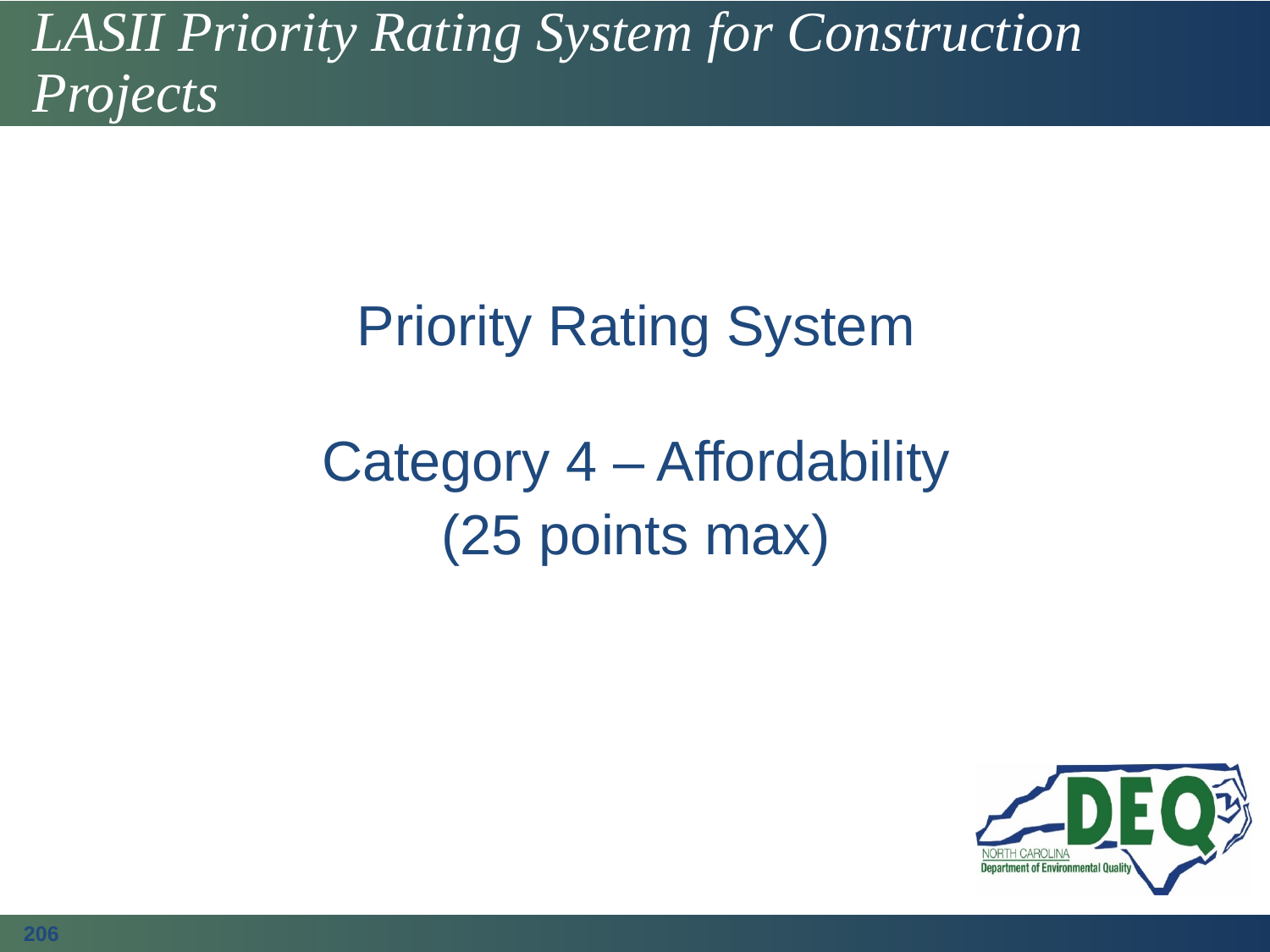

# LASII Priority Rating System for Construction Projects

Priority Rating System
Category 4 – Affordability
(25 points max)
206